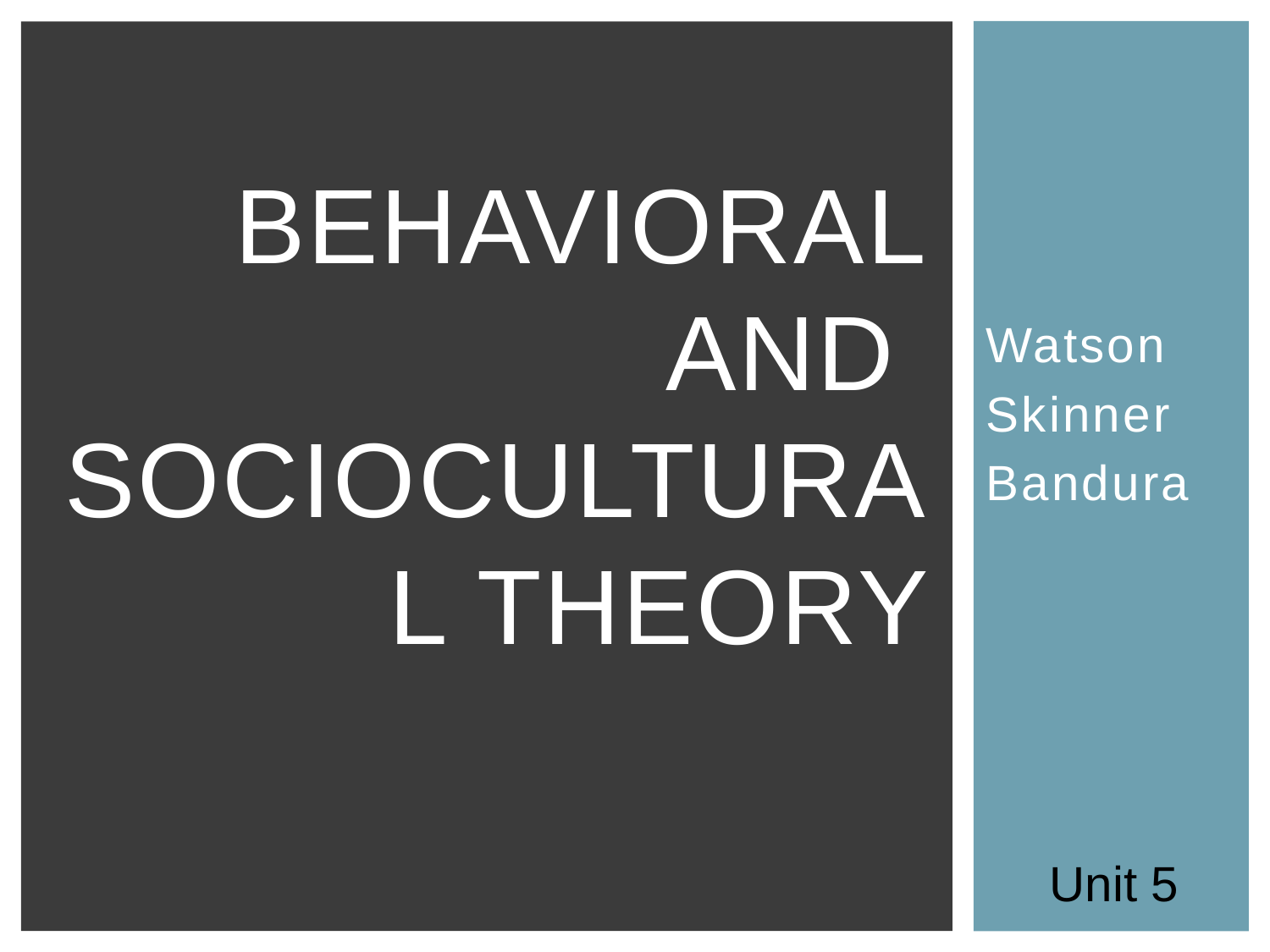

# Behavioral and Sociocultural theory
Watson
Skinner
Bandura
Unit 5